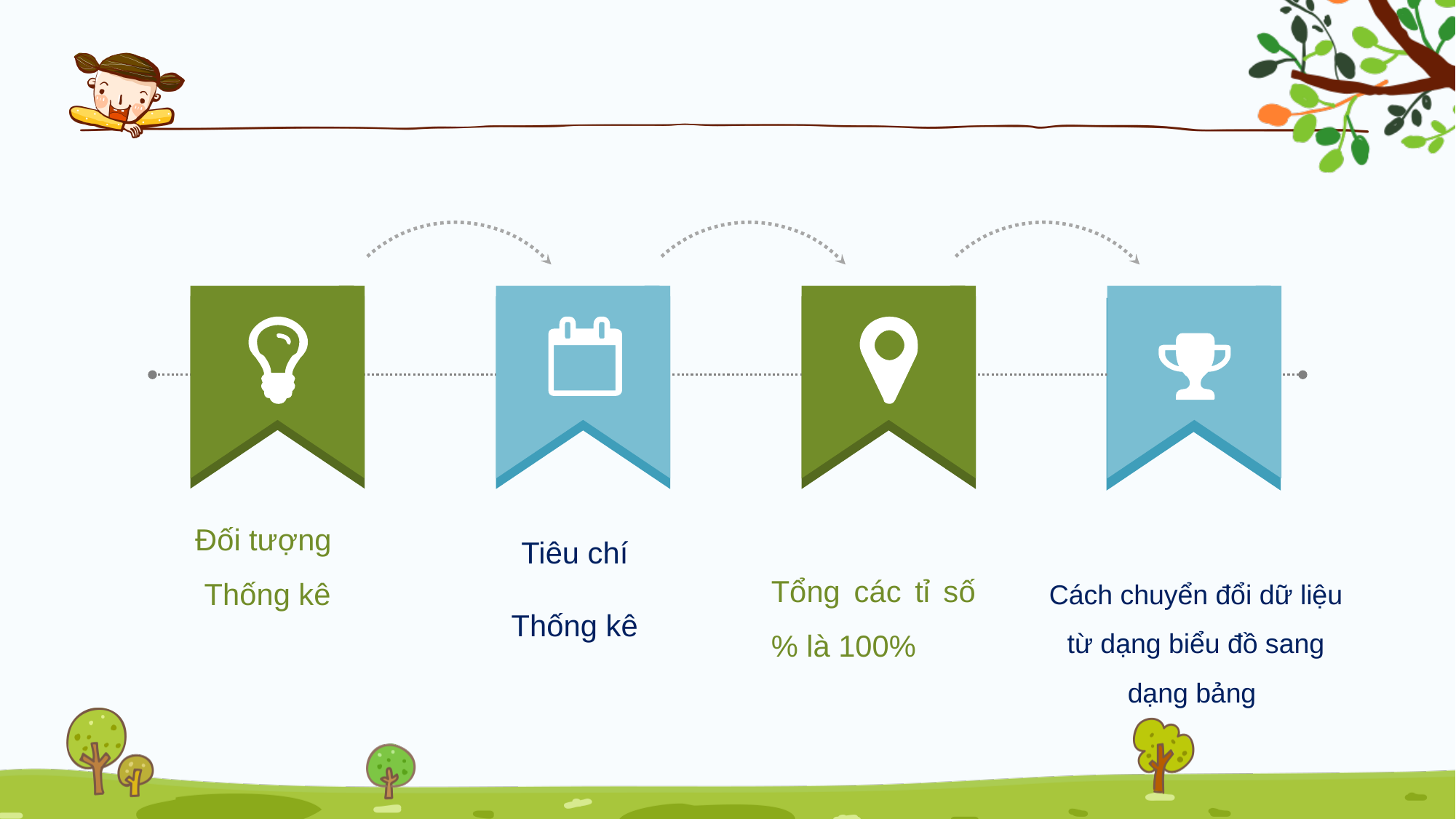

Tiêu chí
Thống kê
Đối tượng
Thống kê

Tổng các tỉ số % là 100%
Cách chuyển đổi dữ liệu từ dạng biểu đồ sang dạng bảng